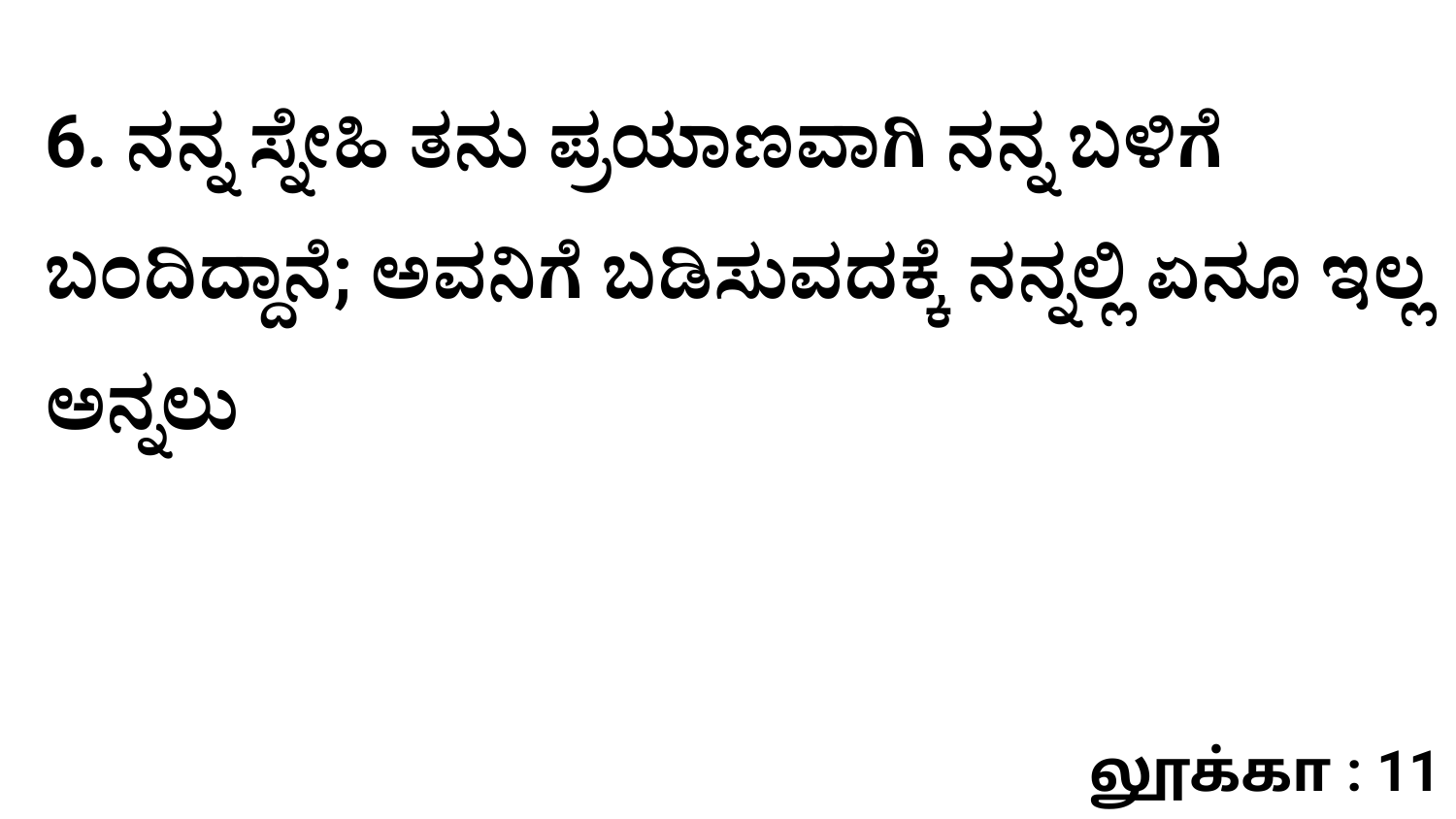

6. ನನ್ನ ಸ್ನೇಹಿ ತನು ಪ್ರಯಾಣವಾಗಿ ನನ್ನ ಬಳಿಗೆ ಬಂದಿದ್ದಾನೆ; ಅವನಿಗೆ ಬಡಿಸುವದಕ್ಕೆ ನನ್ನಲ್ಲಿ ಏನೂ ಇಲ್ಲ ಅನ್ನಲು
லூக்கா : 11